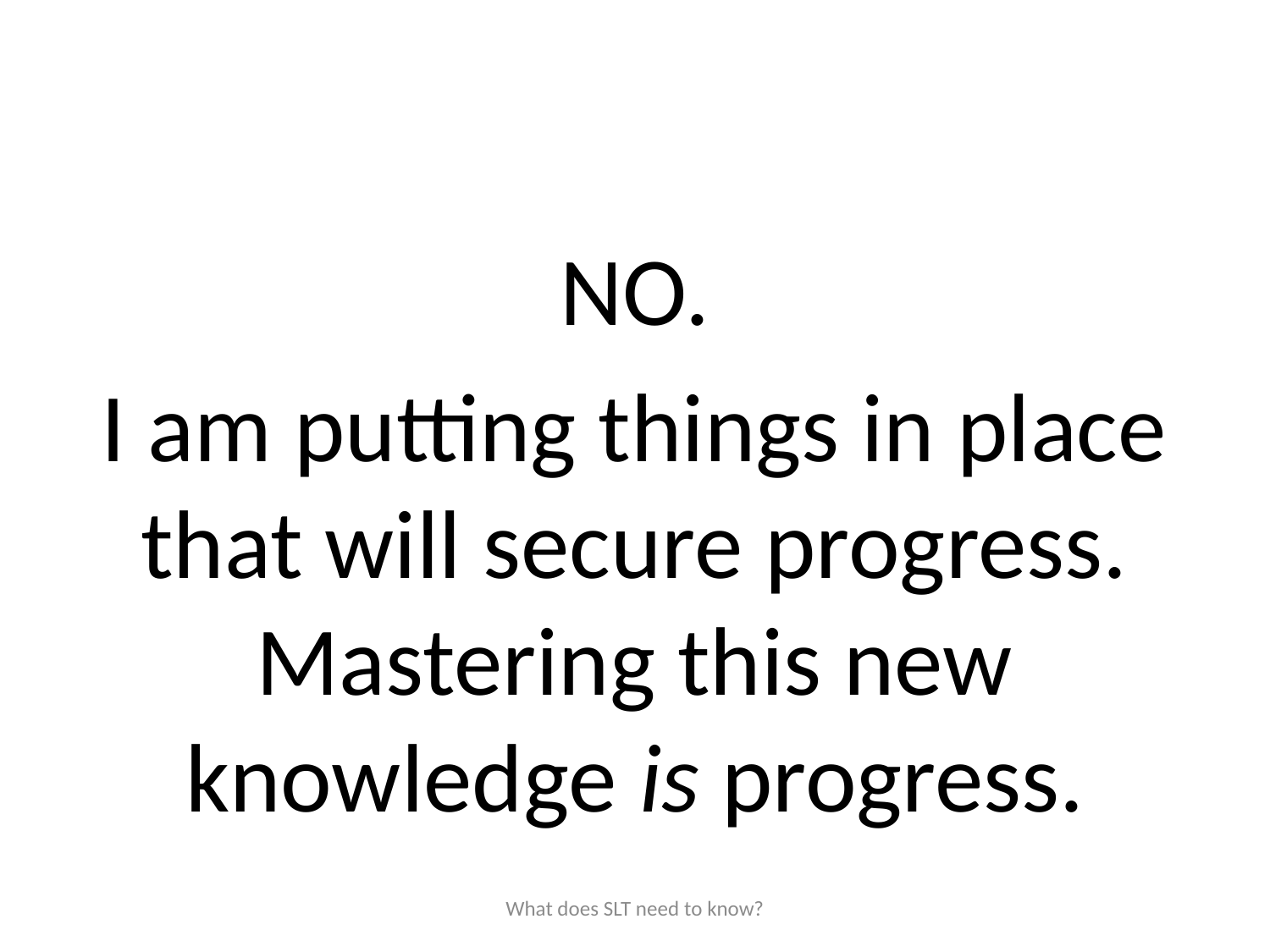

#
NO.
I am putting things in place that will secure progress. Mastering this new knowledge is progress.

What does SLT need to know?